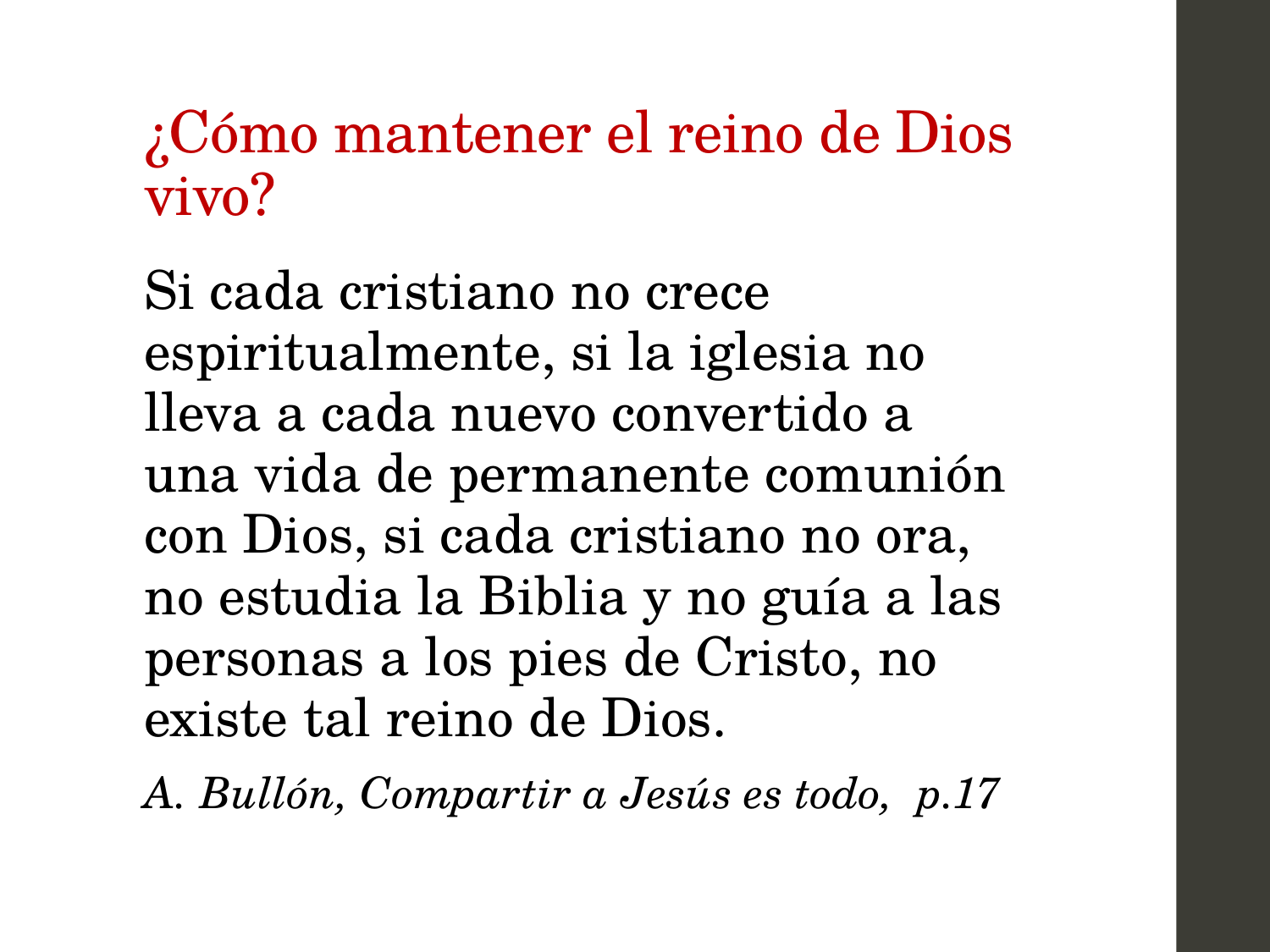

# ¿Cómo mantener el reino de Dios vivo?
Si cada cristiano no crece espiritualmente, si la iglesia no lleva a cada nuevo convertido a una vida de permanente comunión con Dios, si cada cristiano no ora, no estudia la Biblia y no guía a las personas a los pies de Cristo, no existe tal reino de Dios.
A. Bullón, Compartir a Jesús es todo,  p.17